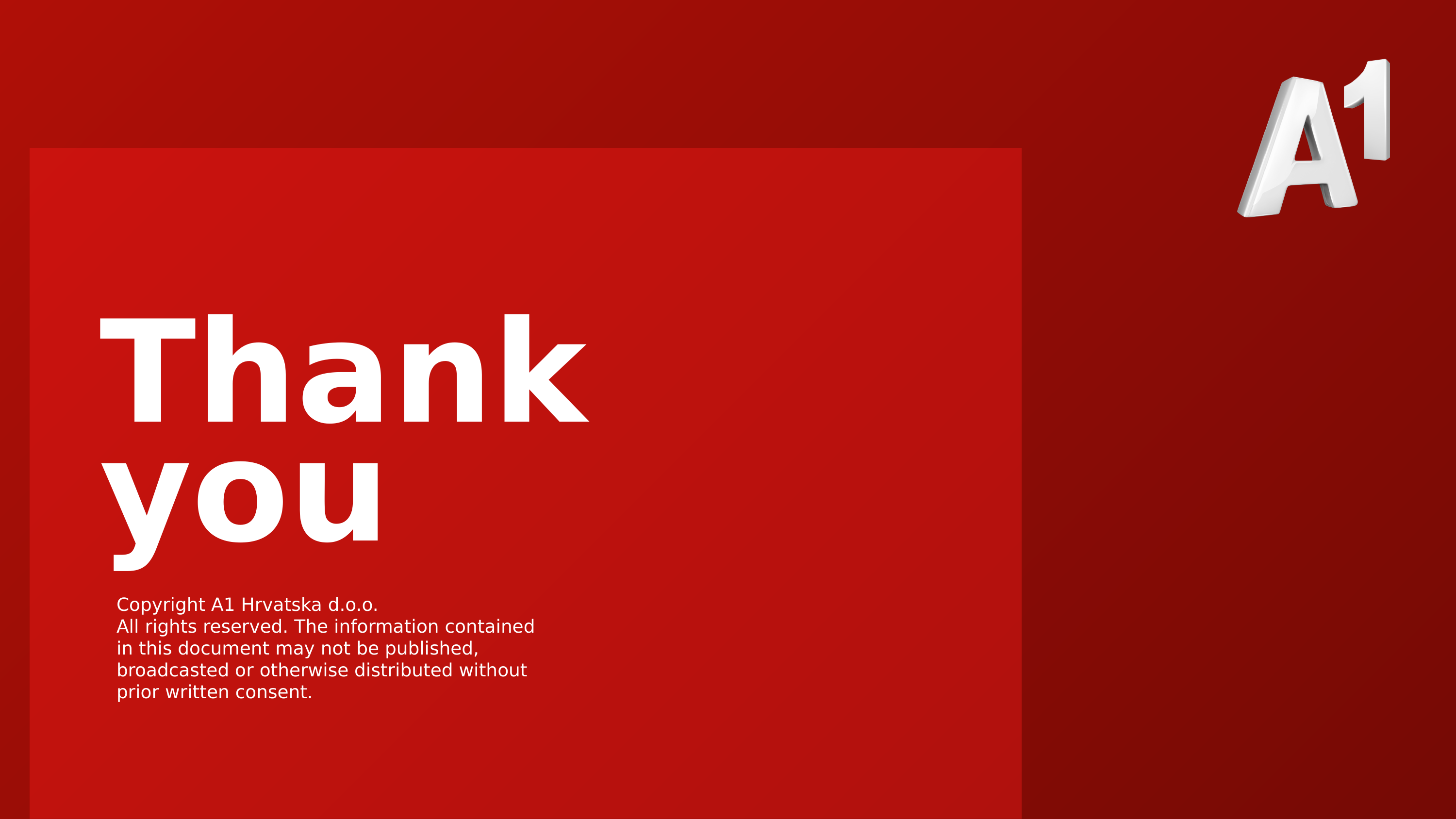

Copyright A1 Hrvatska d.o.o.
All rights reserved. The information contained in this document may not be published, broadcasted or otherwise distributed without prior written consent.